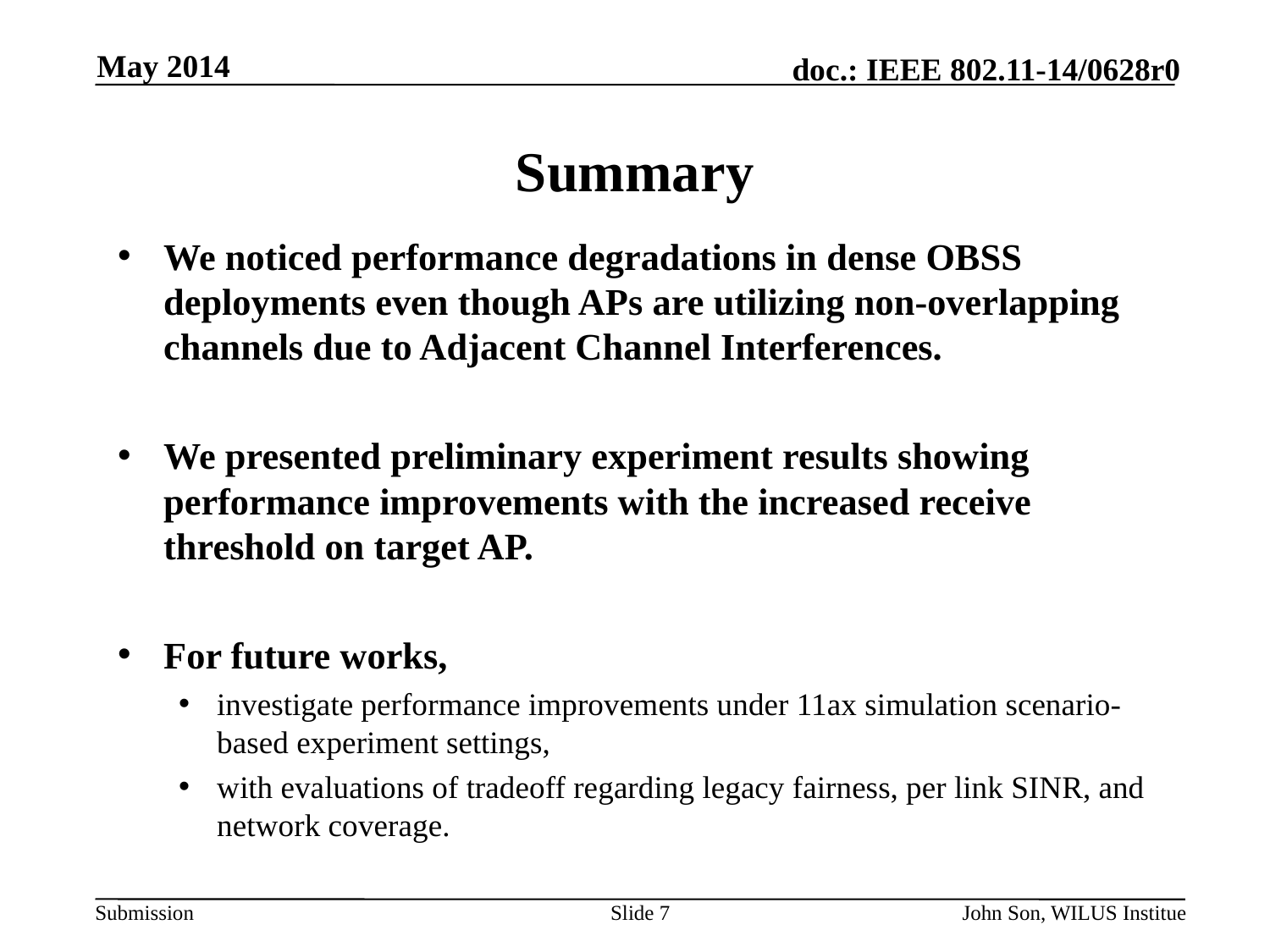

May 2014
# Summary
We noticed performance degradations in dense OBSS deployments even though APs are utilizing non-overlapping channels due to Adjacent Channel Interferences.

We presented preliminary experiment results showing performance improvements with the increased receive threshold on target AP.

For future works,
investigate performance improvements under 11ax simulation scenario-based experiment settings,
with evaluations of tradeoff regarding legacy fairness, per link SINR, and network coverage.
Slide 7
John Son, WILUS Institue